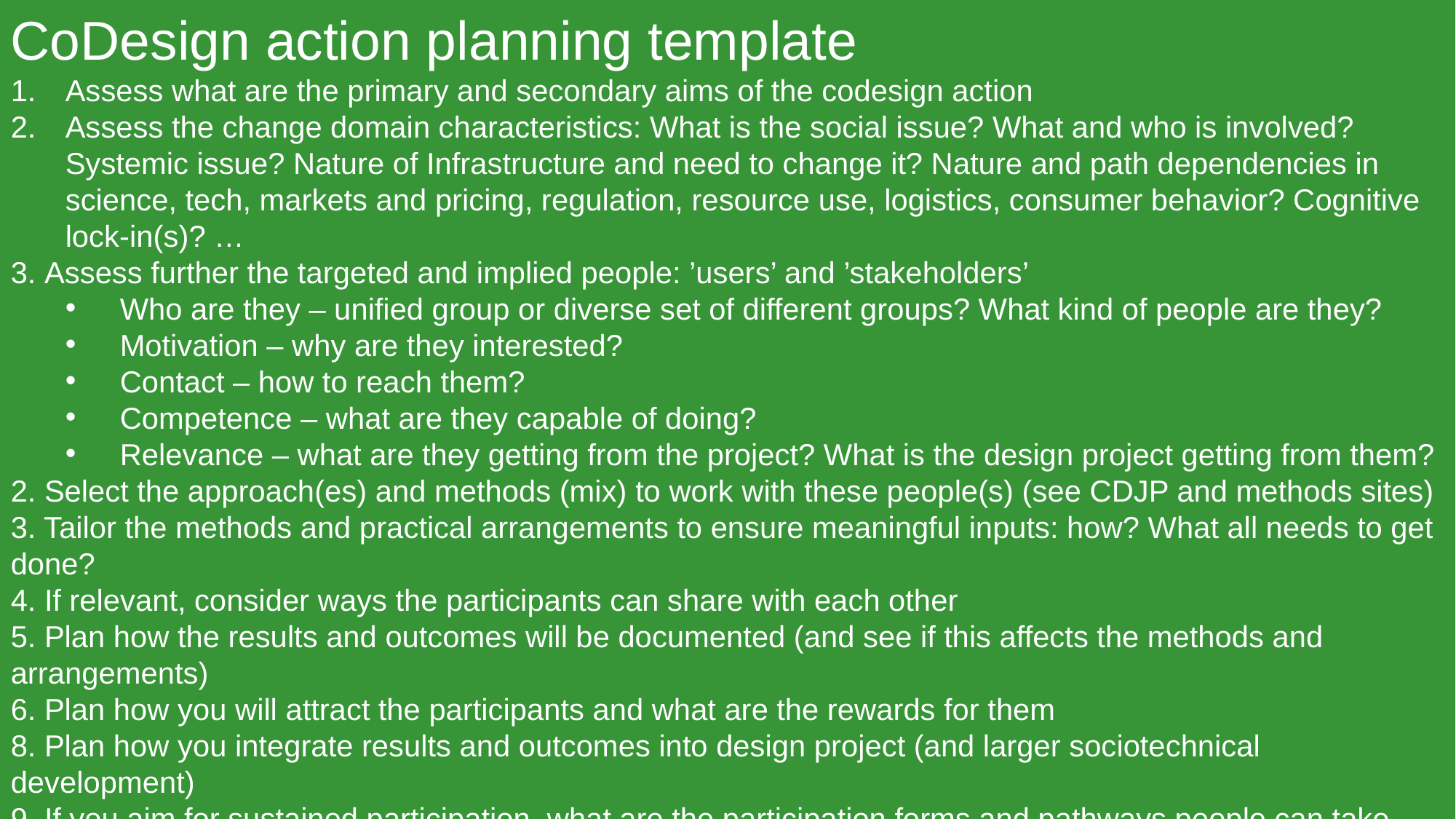

CoDesign action planning template
Assess what are the primary and secondary aims of the codesign action
Assess the change domain characteristics: What is the social issue? What and who is involved? Systemic issue? Nature of Infrastructure and need to change it? Nature and path dependencies in science, tech, markets and pricing, regulation, resource use, logistics, consumer behavior? Cognitive lock-in(s)? …
 Assess further the targeted and implied people: ’users’ and ’stakeholders’
Who are they – unified group or diverse set of different groups? What kind of people are they?
Motivation – why are they interested?
Contact – how to reach them?
Competence – what are they capable of doing?
Relevance – what are they getting from the project? What is the design project getting from them?
2. Select the approach(es) and methods (mix) to work with these people(s) (see CDJP and methods sites)
3. Tailor the methods and practical arrangements to ensure meaningful inputs: how? What all needs to get done?
4. If relevant, consider ways the participants can share with each other
5. Plan how the results and outcomes will be documented (and see if this affects the methods and arrangements)
6. Plan how you will attract the participants and what are the rewards for them
8. Plan how you integrate results and outcomes into design project (and larger sociotechnical development)
9. If you aim for sustained participation, what are the participation forms and pathways people can take
Do not try too much at once, work in phases, make it easy for participants (internal/external to your organization)
Enable multiple ways, intensity and channels of participation
10. Create ways to deepen, extend and pool collaboration with (strategically important) participants